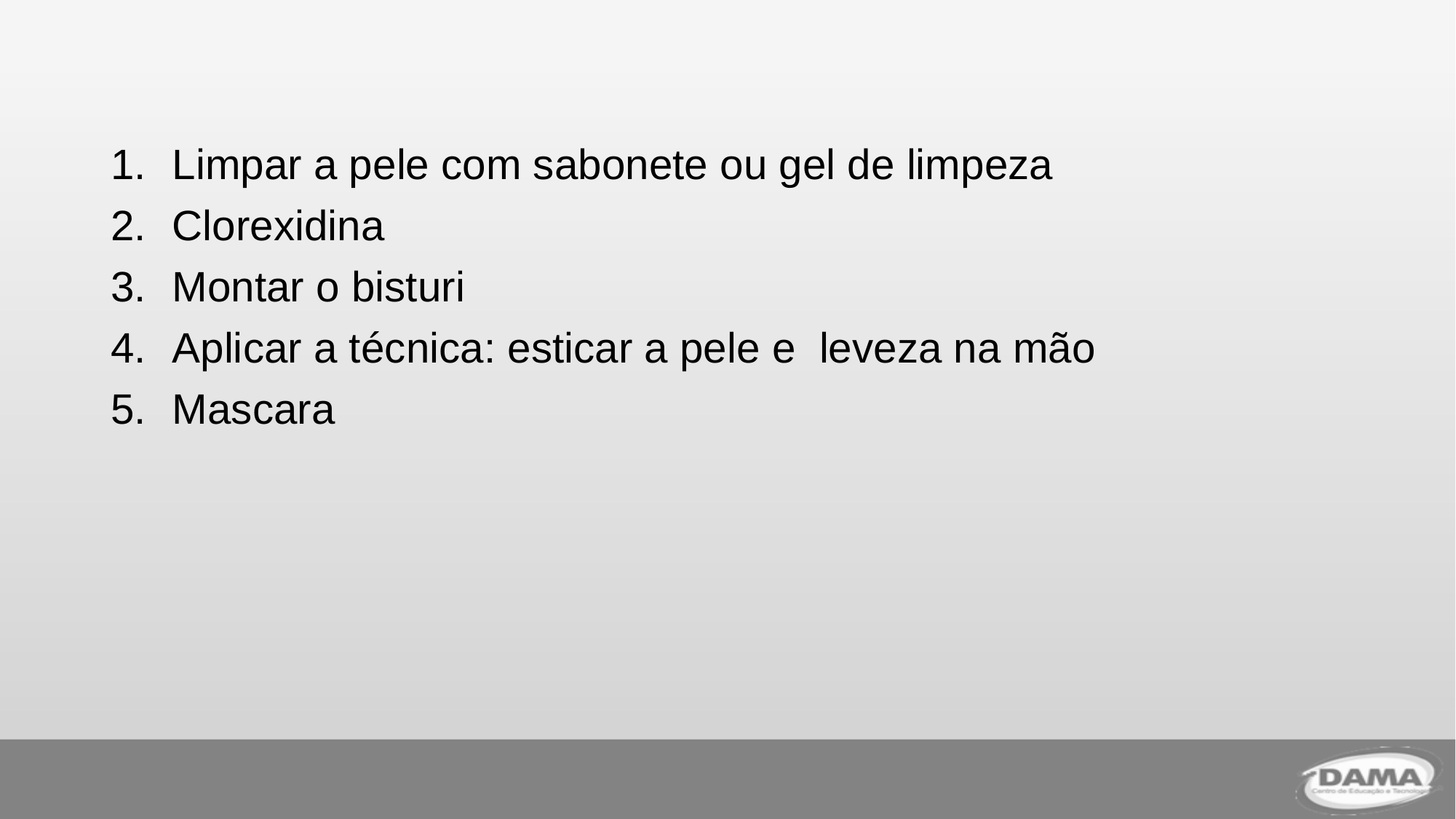

Limpar a pele com sabonete ou gel de limpeza
Clorexidina
Montar o bisturi
Aplicar a técnica: esticar a pele e  leveza na mão
Mascara